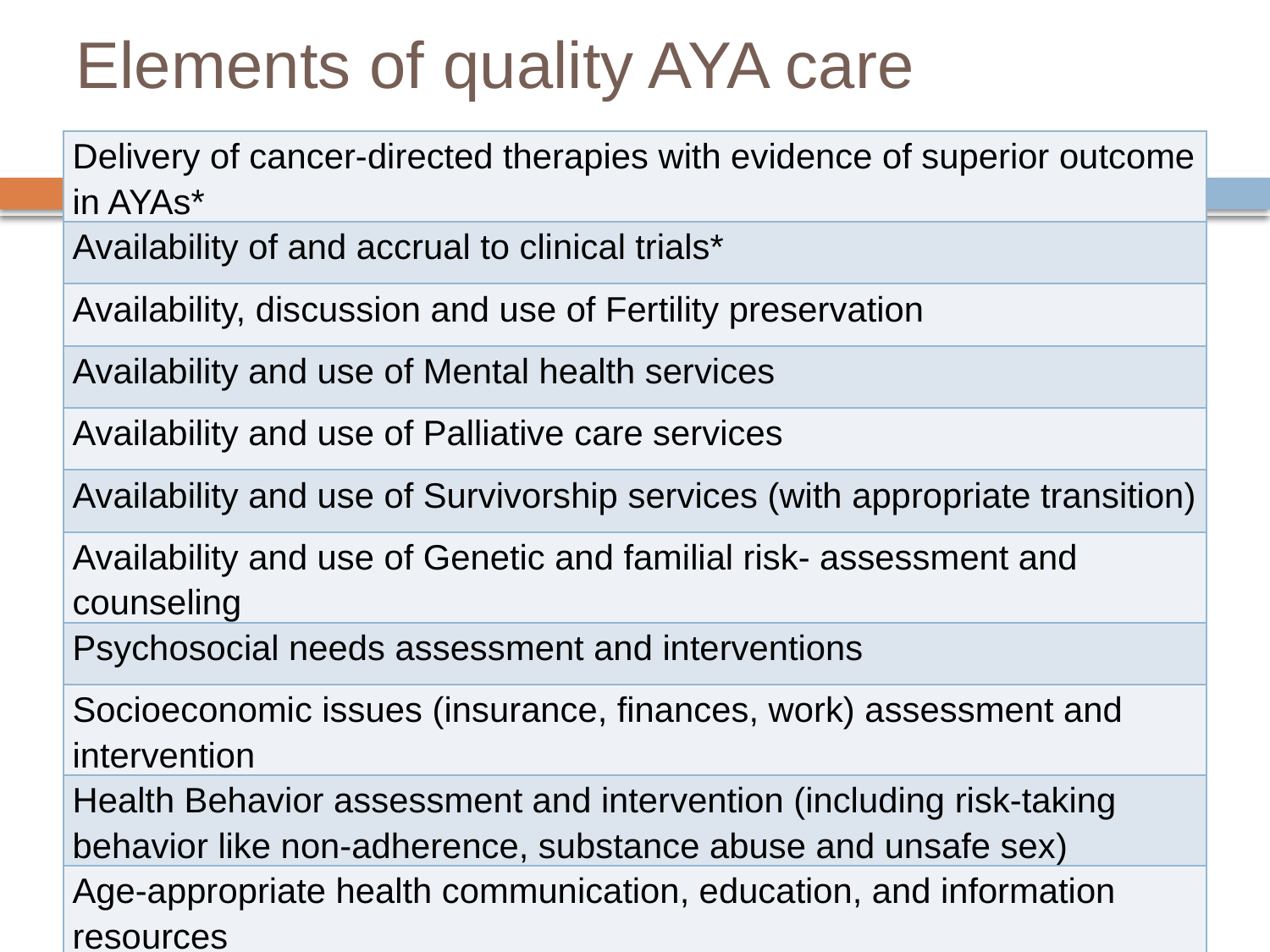

# Elements of quality AYA care
| Delivery of cancer-directed therapies with evidence of superior outcome in AYAs\* |
| --- |
| Availability of and accrual to clinical trials\* |
| Availability, discussion and use of Fertility preservation |
| Availability and use of Mental health services |
| Availability and use of Palliative care services |
| Availability and use of Survivorship services (with appropriate transition) |
| Availability and use of Genetic and familial risk- assessment and counseling |
| Psychosocial needs assessment and interventions |
| Socioeconomic issues (insurance, finances, work) assessment and intervention |
| Health Behavior assessment and intervention (including risk-taking behavior like non-adherence, substance abuse and unsafe sex) |
| Age-appropriate health communication, education, and information resources |